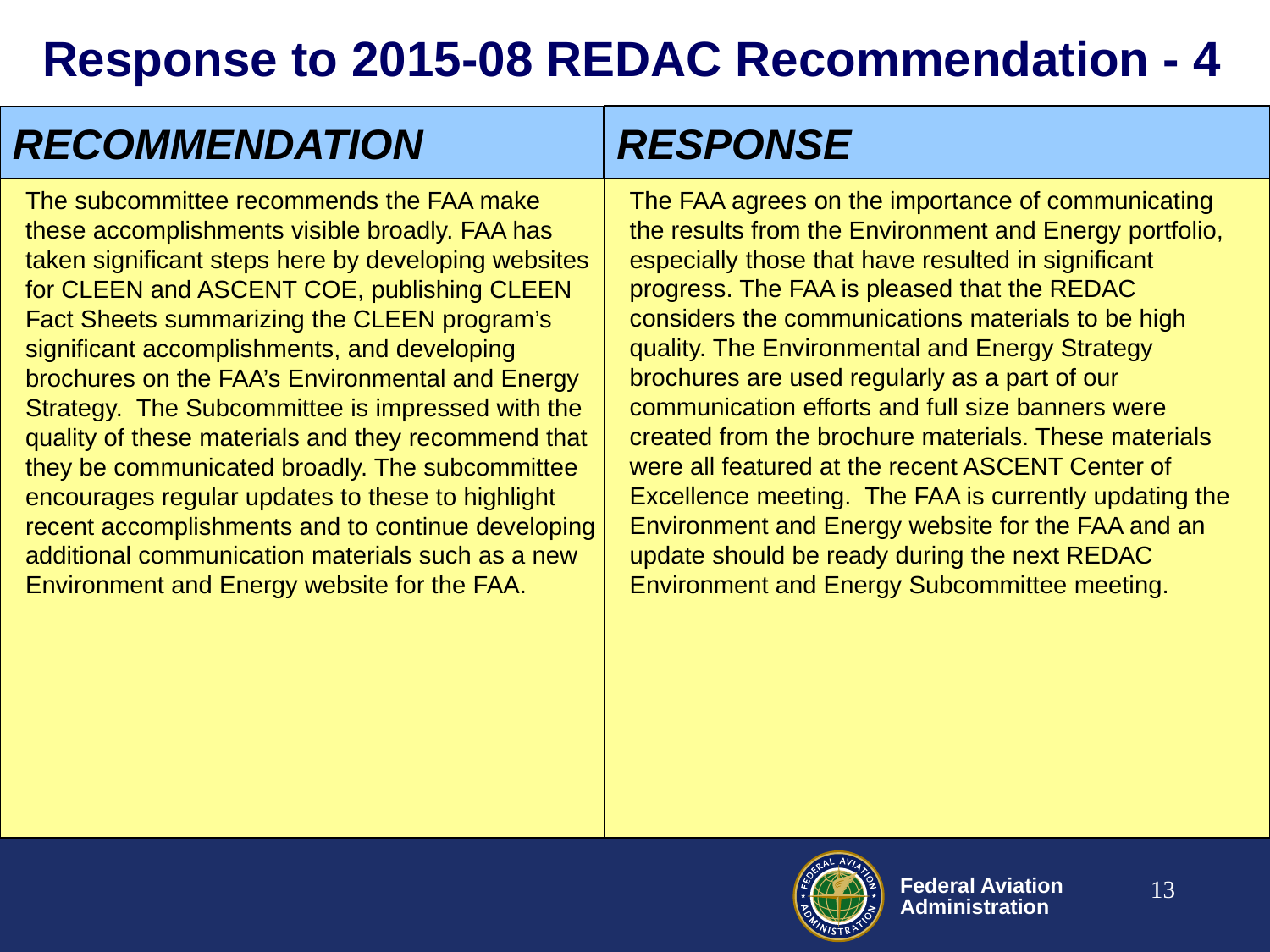

# Response to 2015-08 REDAC Recommendation - 4
RESPONSE
RECOMMENDATION
The FAA agrees on the importance of communicating the results from the Environment and Energy portfolio, especially those that have resulted in significant progress. The FAA is pleased that the REDAC considers the communications materials to be high quality. The Environmental and Energy Strategy brochures are used regularly as a part of our communication efforts and full size banners were created from the brochure materials. These materials were all featured at the recent ASCENT Center of Excellence meeting.  The FAA is currently updating the Environment and Energy website for the FAA and an update should be ready during the next REDAC Environment and Energy Subcommittee meeting.
The subcommittee recommends the FAA make these accomplishments visible broadly. FAA has taken significant steps here by developing websites for CLEEN and ASCENT COE, publishing CLEEN Fact Sheets summarizing the CLEEN program’s significant accomplishments, and developing brochures on the FAA’s Environmental and Energy Strategy.  The Subcommittee is impressed with the quality of these materials and they recommend that they be communicated broadly. The subcommittee encourages regular updates to these to highlight recent accomplishments and to continue developing additional communication materials such as a new Environment and Energy website for the FAA.
13